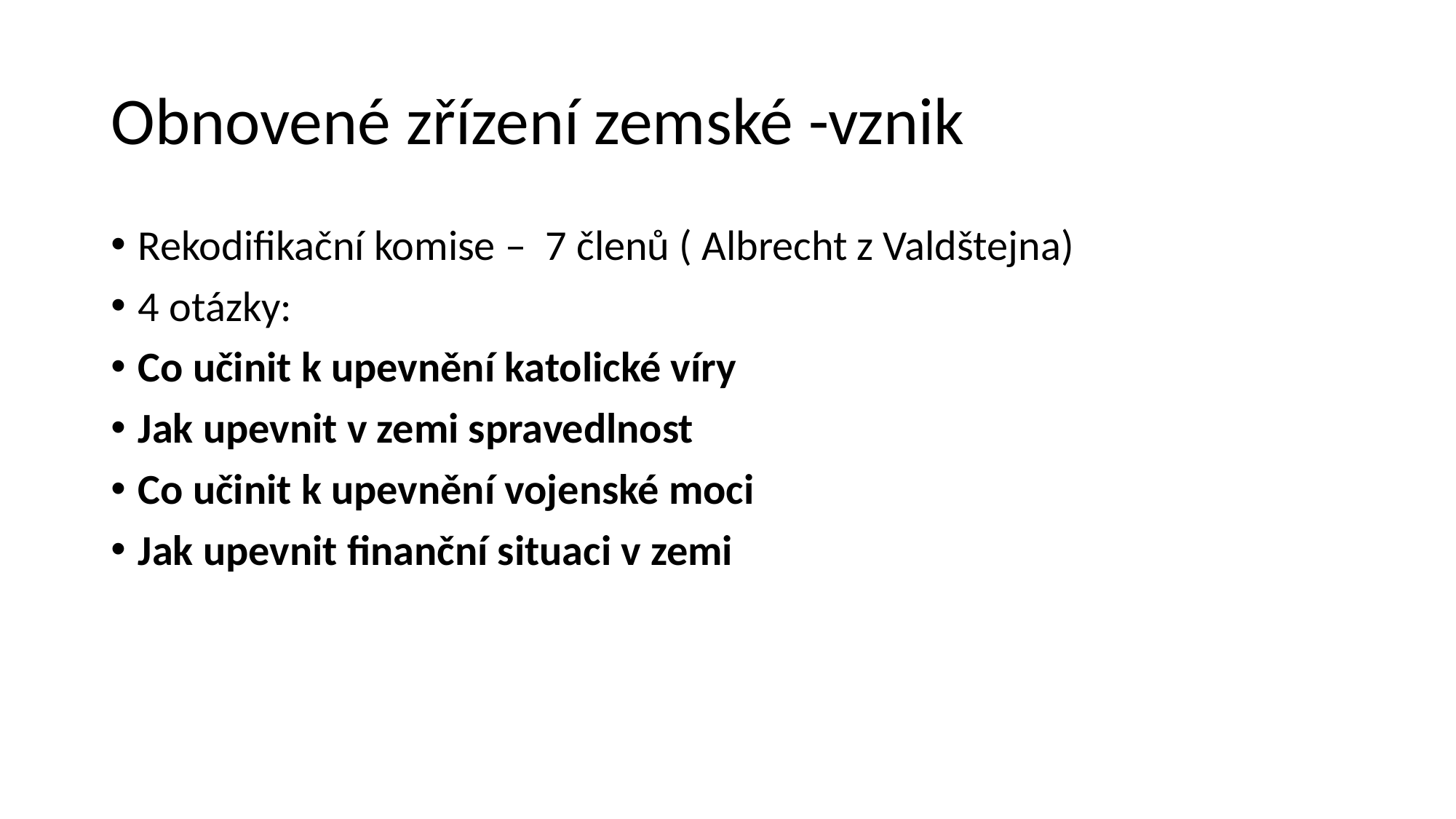

# Obnovené zřízení zemské -vznik
Rekodifikační komise –  7 členů ( Albrecht z Valdštejna)
4 otázky:
Co učinit k upevnění katolické víry
Jak upevnit v zemi spravedlnost
Co učinit k upevnění vojenské moci
Jak upevnit finanční situaci v zemi